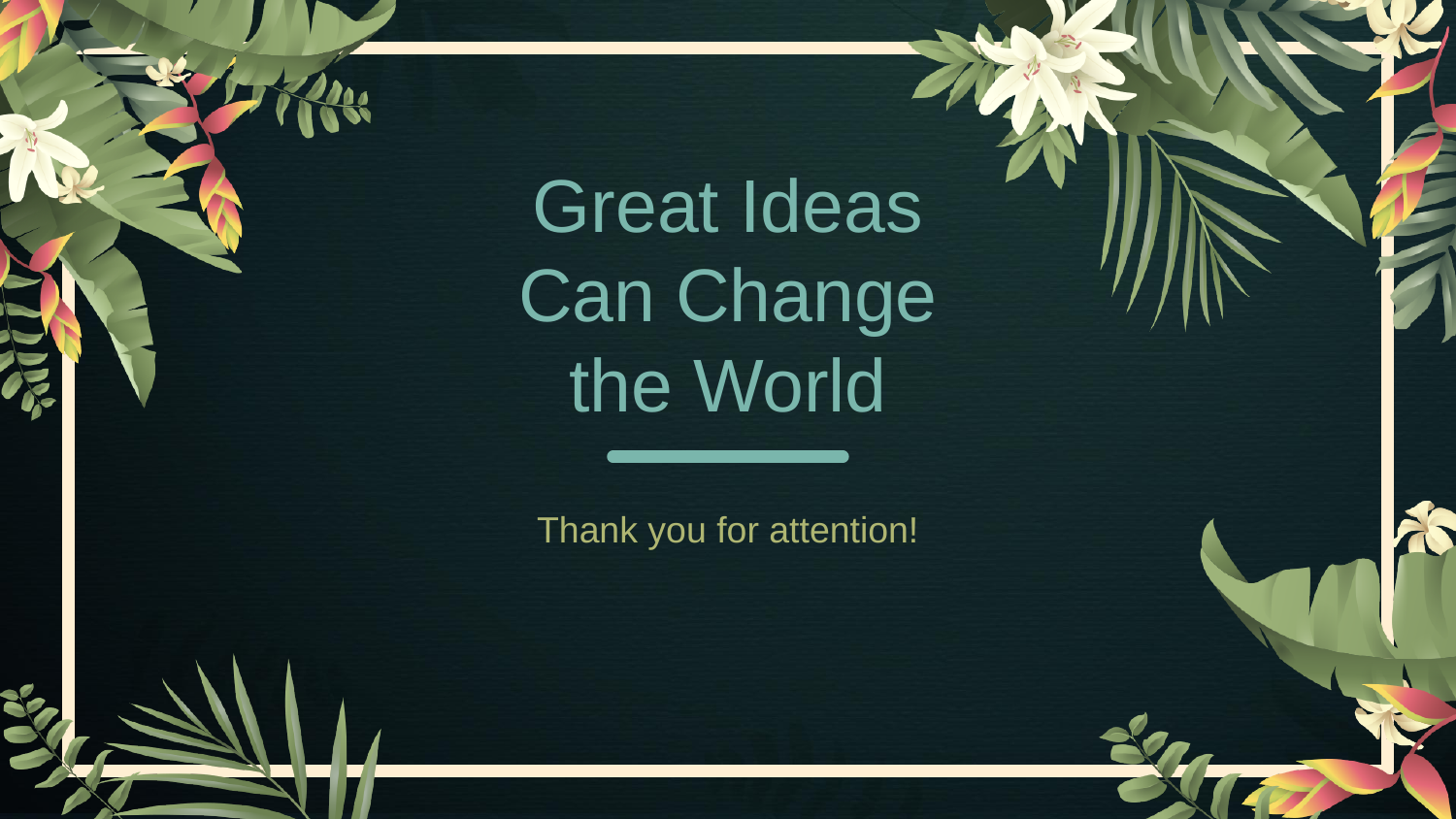

# Great Ideas Can Change the World
Thank you for attention!